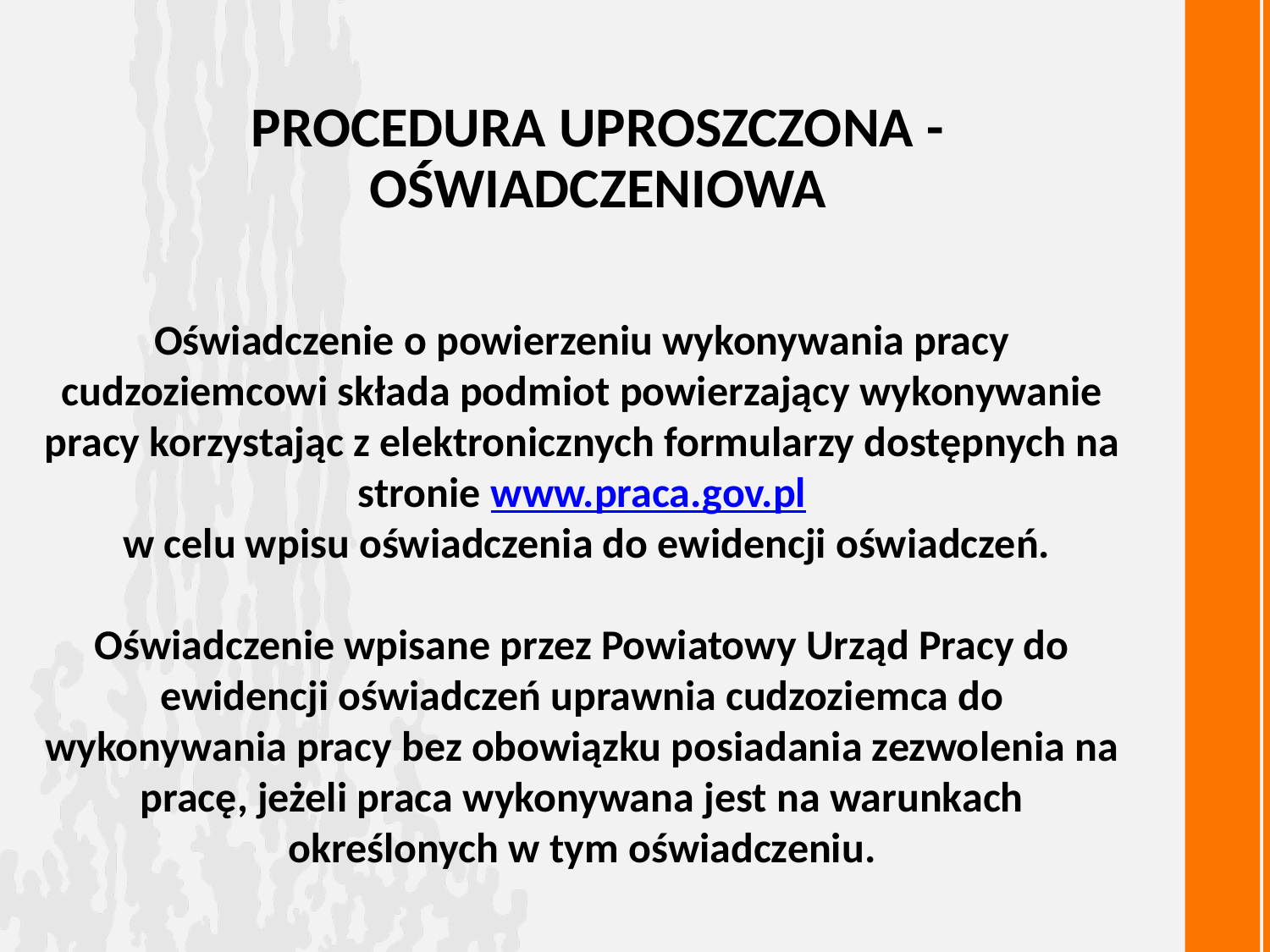

PROCEDURA UPROSZCZONA - OŚWIADCZENIOWA
Oświadczenie o powierzeniu wykonywania pracy cudzoziemcowi składa podmiot powierzający wykonywanie pracy korzystając z elektronicznych formularzy dostępnych na stronie www.praca.gov.pl
 w celu wpisu oświadczenia do ewidencji oświadczeń.

Oświadczenie wpisane przez Powiatowy Urząd Pracy do ewidencji oświadczeń uprawnia cudzoziemca do wykonywania pracy bez obowiązku posiadania zezwolenia na pracę, jeżeli praca wykonywana jest na warunkach określonych w tym oświadczeniu.